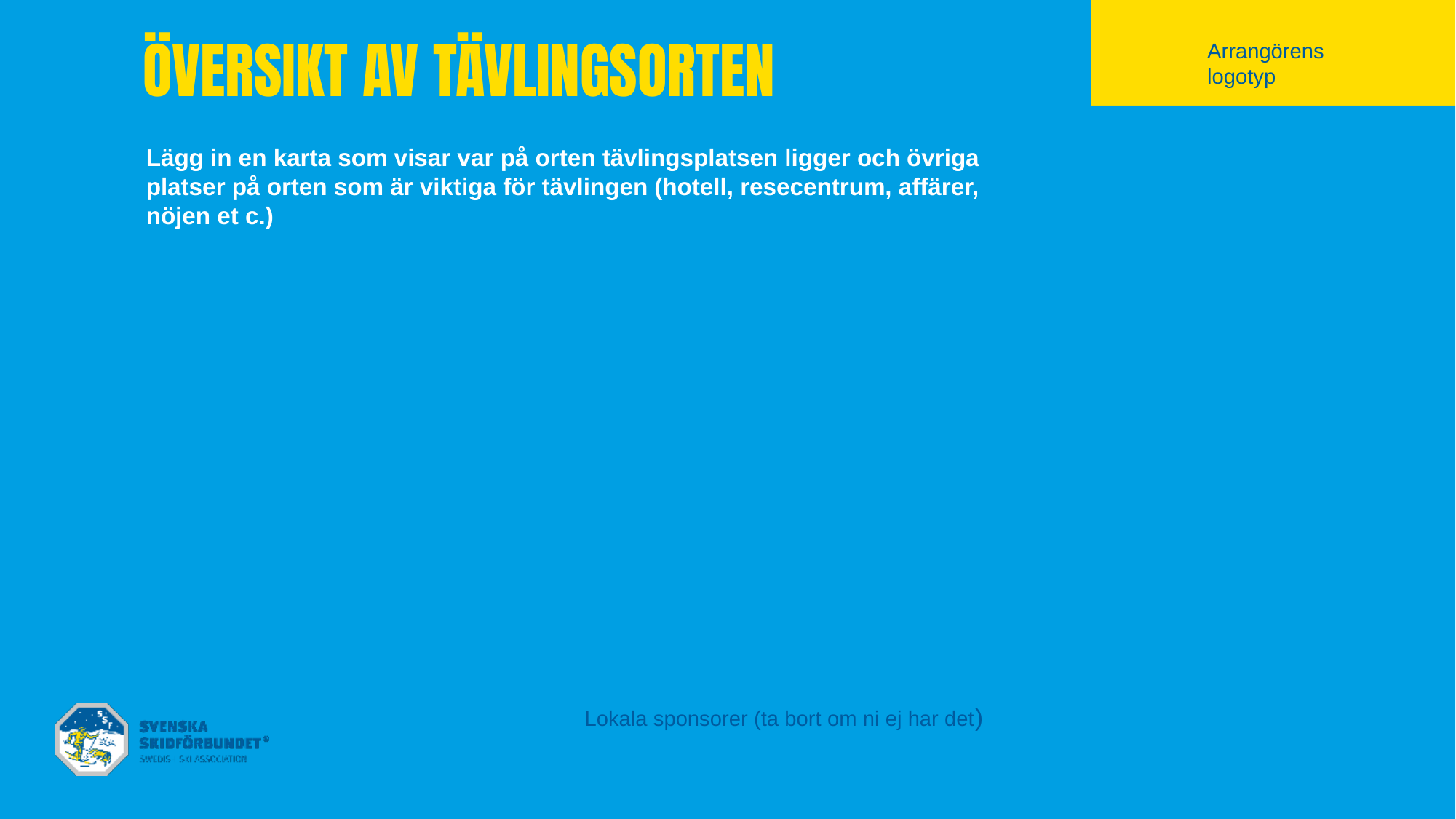

# Översikt av tävlingsorten
Arrangörens logotyp
Lägg in en karta som visar var på orten tävlingsplatsen ligger och övriga platser på orten som är viktiga för tävlingen (hotell, resecentrum, affärer, nöjen et c.)
Lokala sponsorer (ta bort om ni ej har det)